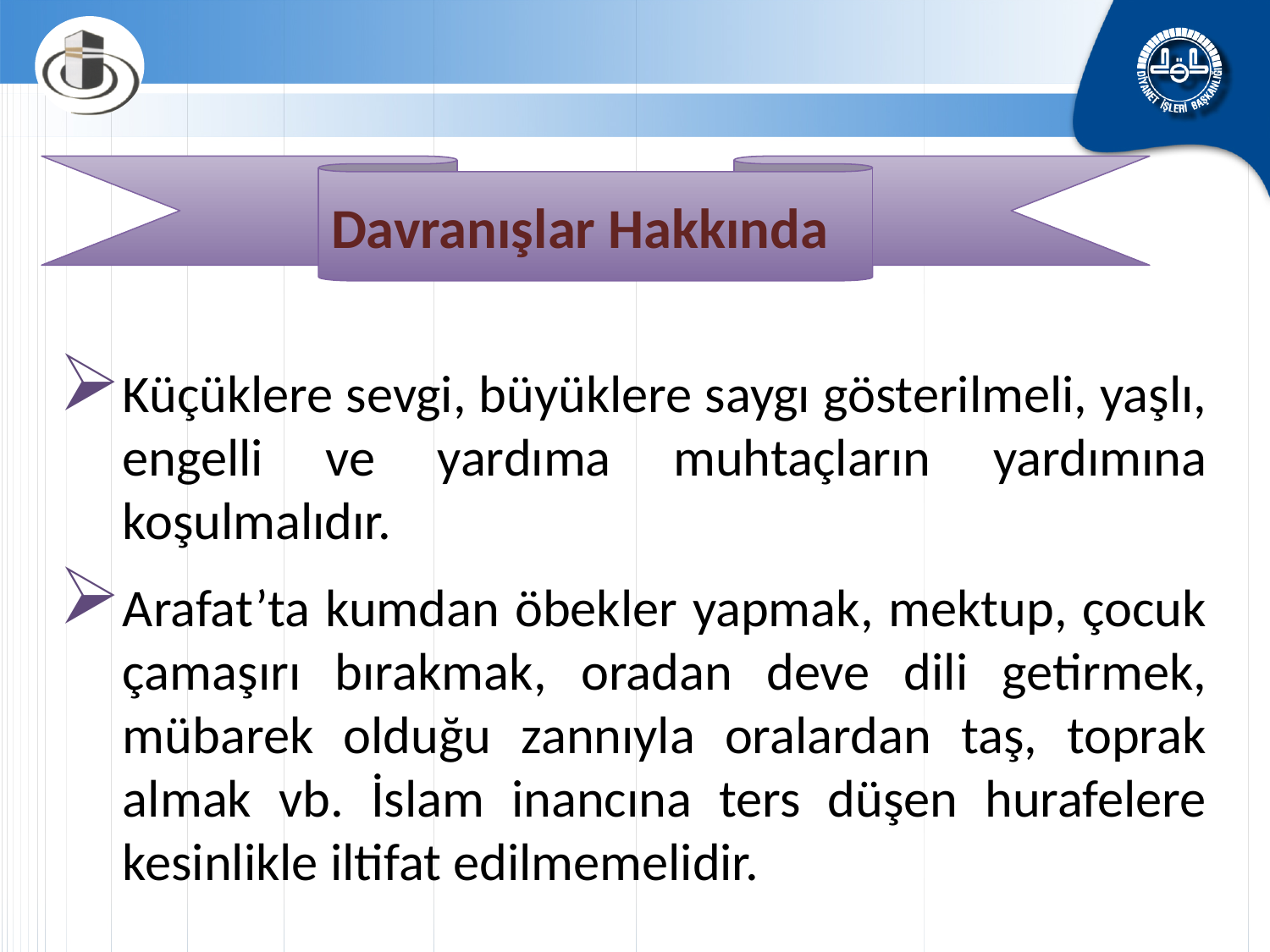

Davranışlar Hakkında
Küçüklere sevgi, büyüklere saygı gösterilmeli, yaşlı, engelli ve yardıma muhtaçların yardımına koşulmalıdır.

Arafat’ta kumdan öbekler yapmak, mektup, çocuk çamaşırı bırakmak, oradan deve dili getirmek, mübarek olduğu zannıyla oralardan taş, toprak almak vb. İslam inancına ters düşen hurafelere kesinlikle iltifat edilmemelidir.